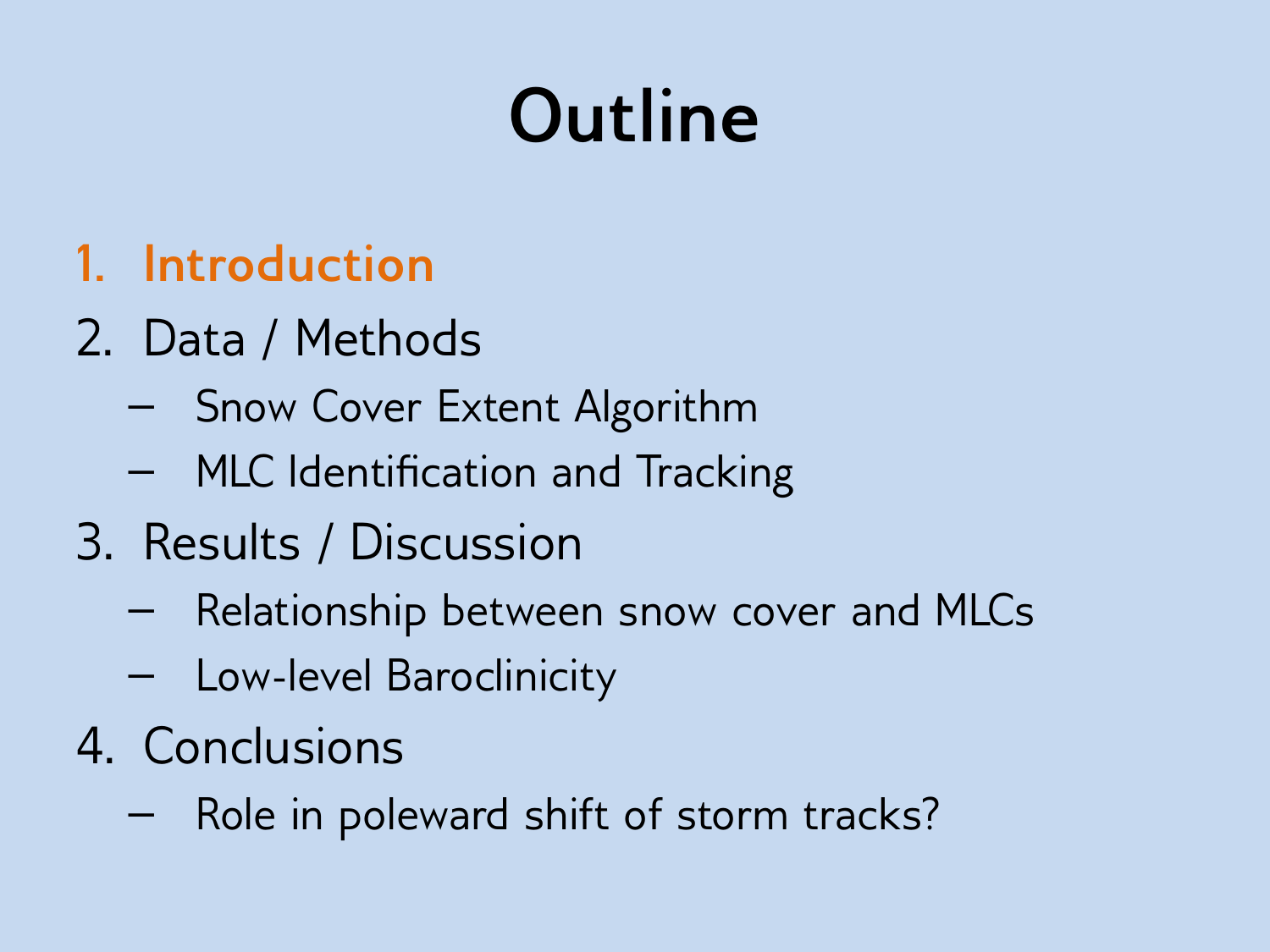

Outline
Introduction
Data / Methods
Snow Cover Extent Algorithm
MLC Identification and Tracking
Results / Discussion
Relationship between snow cover and MLCs
Low-level Baroclinicity
Conclusions
Role in poleward shift of storm tracks?